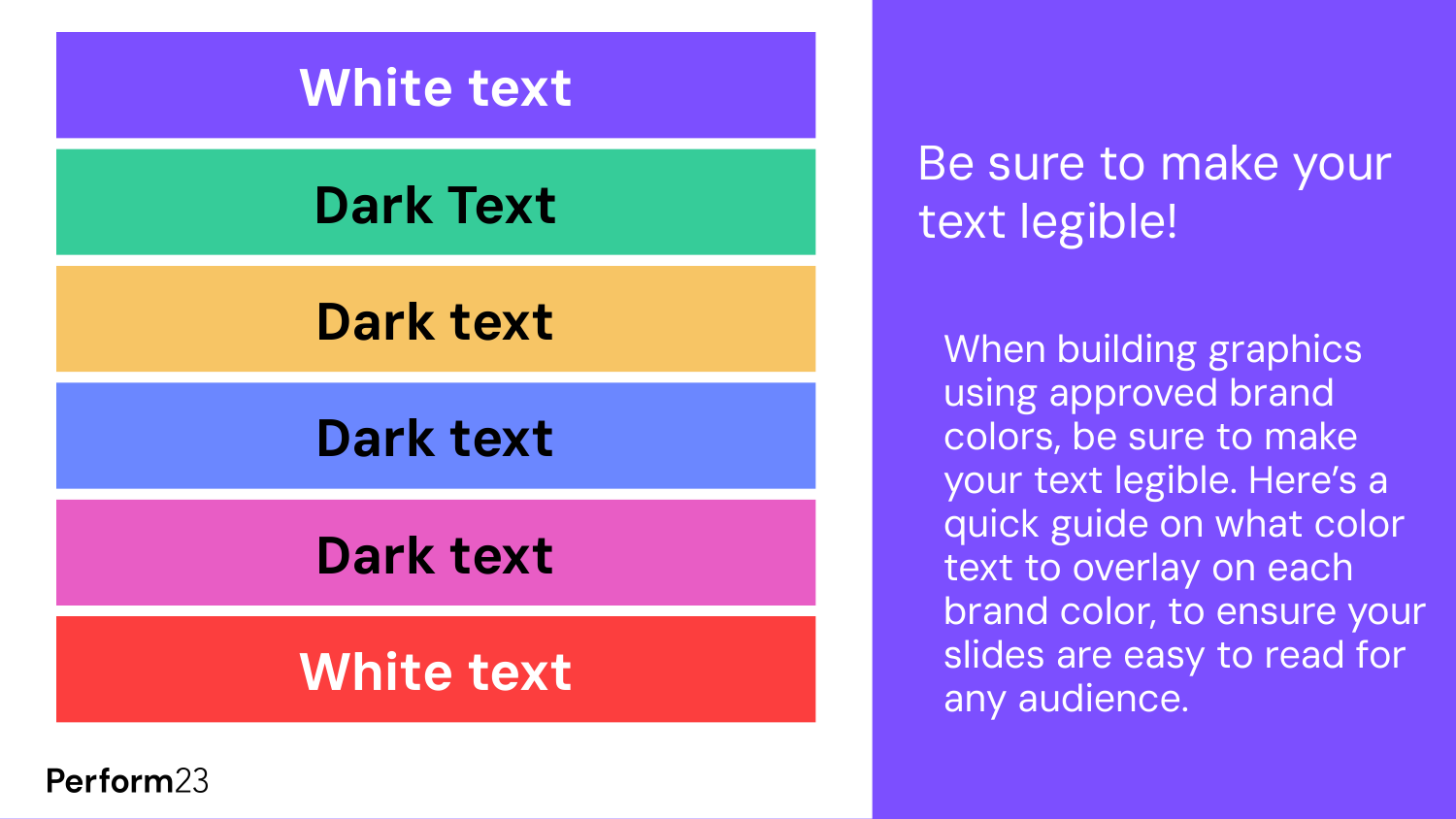

White text
# Be sure to make your text legible!
Dark Text
Dark text
When building graphics using approved brand colors, be sure to make your text legible. Here’s a quick guide on what color text to overlay on each brand color, to ensure your slides are easy to read for any audience.
Dark text
Dark text
White text